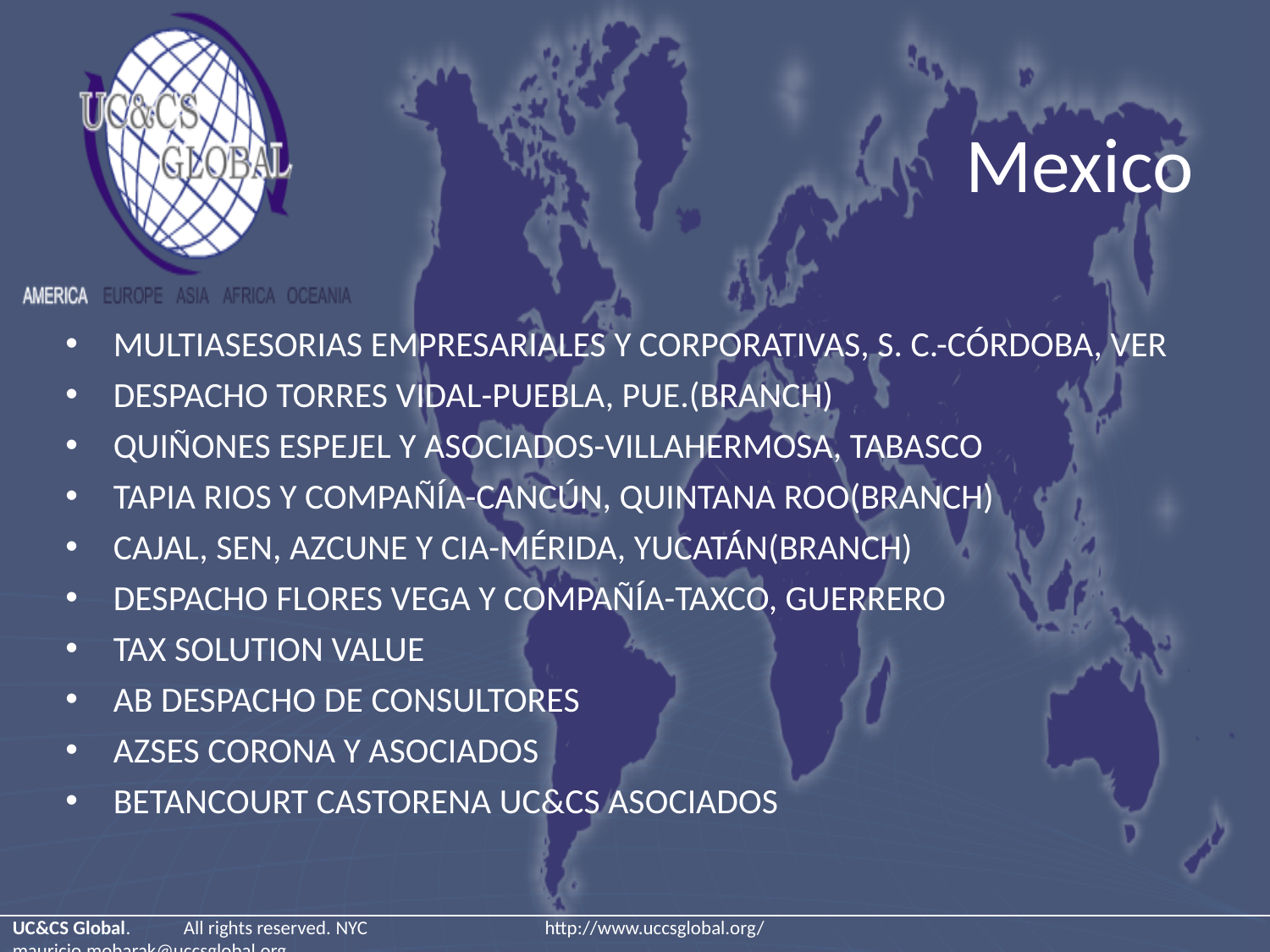

# Mexico
MULTIASESORIAS EMPRESARIALES Y CORPORATIVAS, S. C.-CÓRDOBA, VER
DESPACHO TORRES VIDAL-PUEBLA, PUE.(BRANCH)
QUIÑONES ESPEJEL Y ASOCIADOS-VILLAHERMOSA, TABASCO
TAPIA RIOS Y COMPAÑÍA-CANCÚN, QUINTANA ROO(BRANCH)
CAJAL, SEN, AZCUNE Y CIA-MÉRIDA, YUCATÁN(BRANCH)
DESPACHO FLORES VEGA Y COMPAÑÍA-TAXCO, GUERRERO
TAX SOLUTION VALUE
AB DESPACHO DE CONSULTORES
AZSES CORONA Y ASOCIADOS
BETANCOURT CASTORENA UC&CS ASOCIADOS